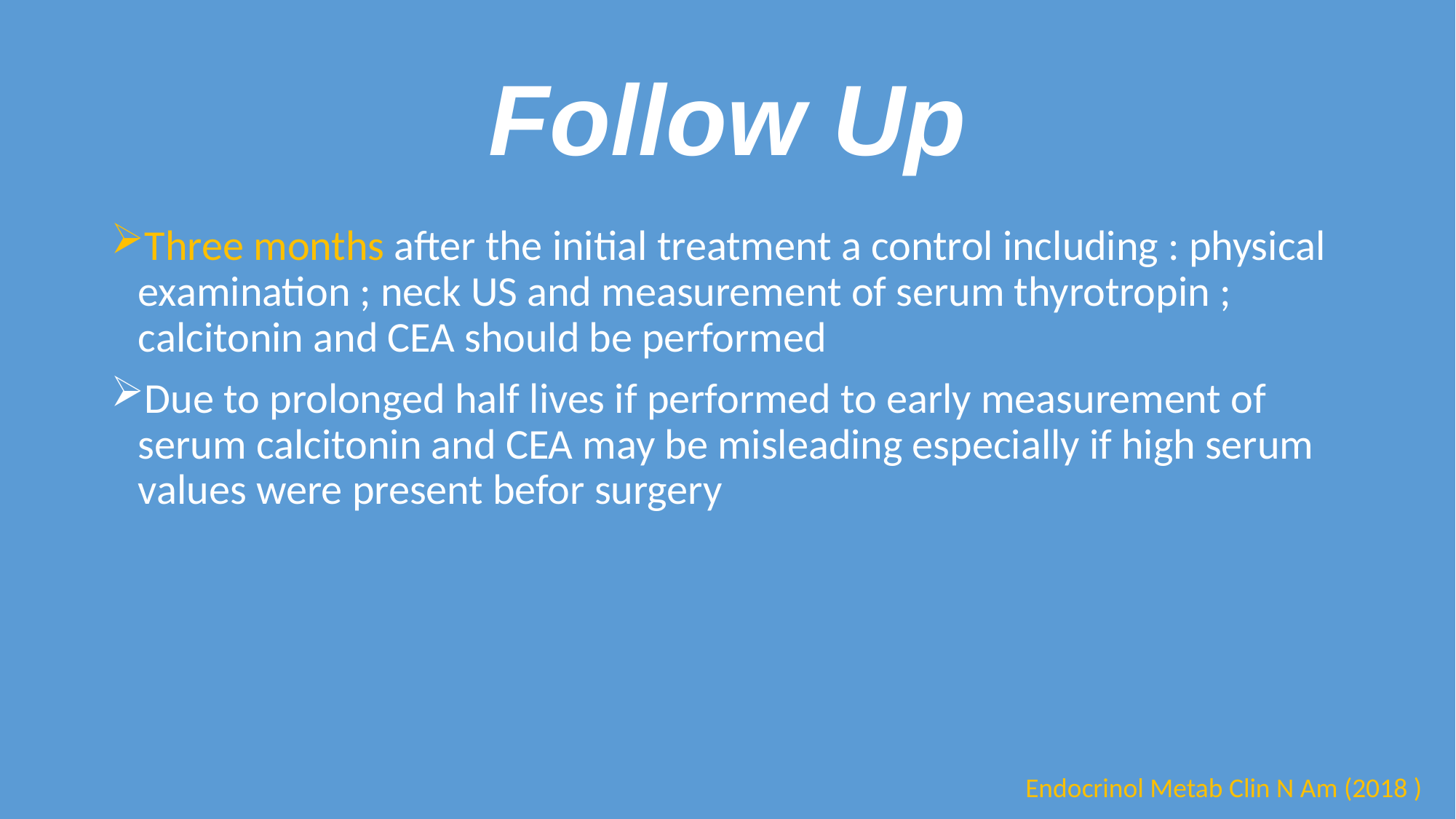

# Follow Up
Three months after the initial treatment a control including : physical examination ; neck US and measurement of serum thyrotropin ; calcitonin and CEA should be performed
Due to prolonged half lives if performed to early measurement of serum calcitonin and CEA may be misleading especially if high serum values were present befor surgery
Endocrinol Metab Clin N Am (2018 )